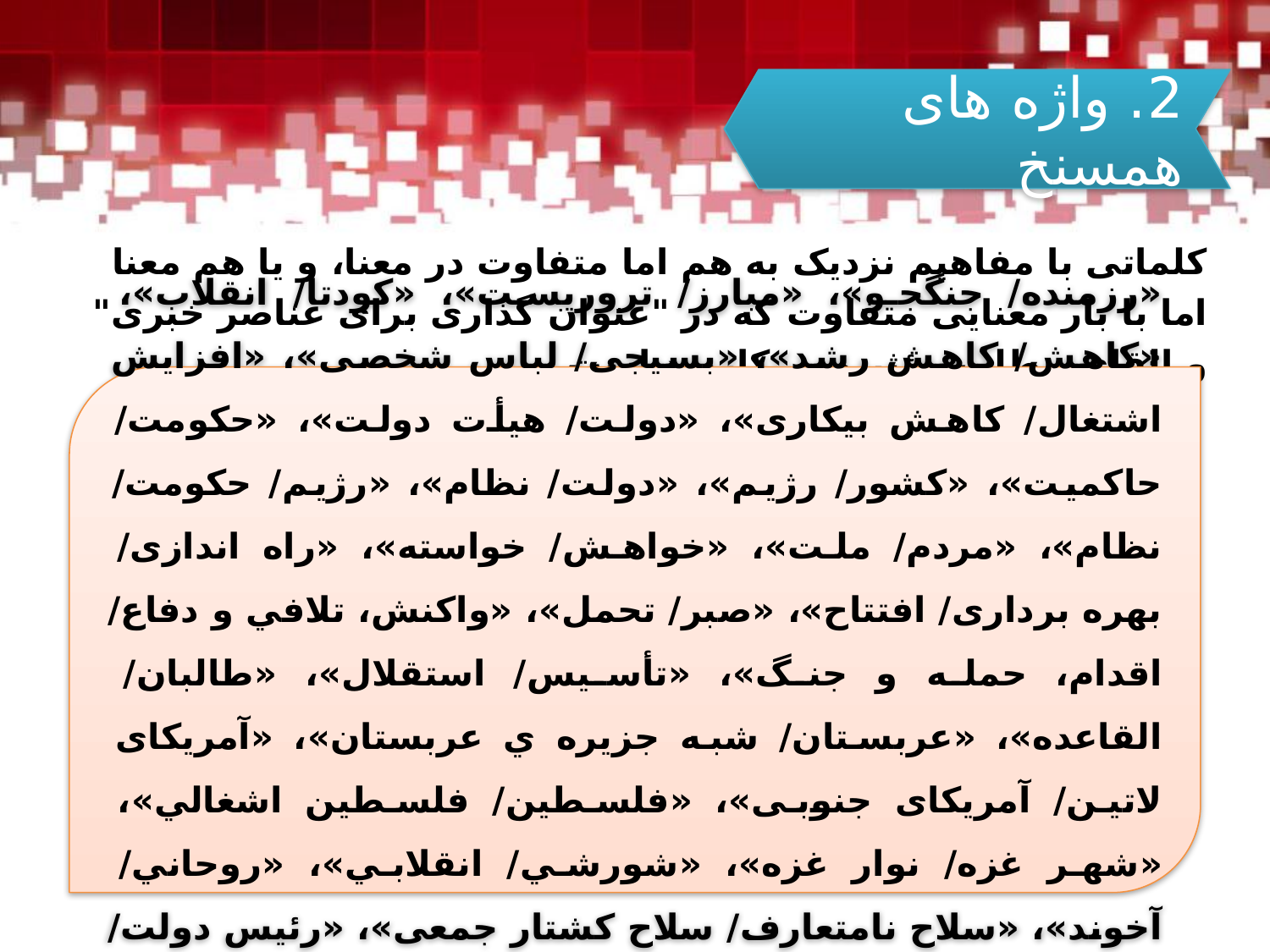

2. واژه های همسنخ
کلماتی با مفاهیم نزدیک به هم اما متفاوت در معنا، و یا هم معنا اما با بار معنایی متفاوت که در "عنوان گذاری برای عناصر خبری" و القای مطلب مؤثر و پر کاربرد است.
«رزمنده/ جنگجو»، «مبارز/ تروریست»، «کودتا/ انقلاب»، «کاهش/ کاهش رشد»، «بسیجی/ لباس شخصی»، «افزایش اشتغال/ کاهش بیکاری»، «دولت/ هیأت دولت»، «حکومت/ حاکمیت»، «کشور/ رژیم»، «دولت/ نظام»، «رژیم/ حکومت/ نظام»، «مردم/ ملت»، «خواهش/ خواسته»، «راه اندازی/ بهره برداری/ افتتاح»، «صبر/ تحمل»، «واکنش، تلافي و دفاع/ اقدام، حمله و جنگ»، «تأسيس/ استقلال»، «طالبان/ القاعده»، «عربستان/ شبه جزيره ي عربستان»، «آمریکای لاتین/ آمریکای جنوبی»، «فلسطين/ فلسطين اشغالي»، «شهر غزه/ نوار غزه»، «شورشي/ انقلابي»، «روحاني/ آخوند»، «سلاح نامتعارف/ سلاح کشتار جمعی»، «رئيس دولت/ رئيس جمهور»، «طرح/ لايحه»،